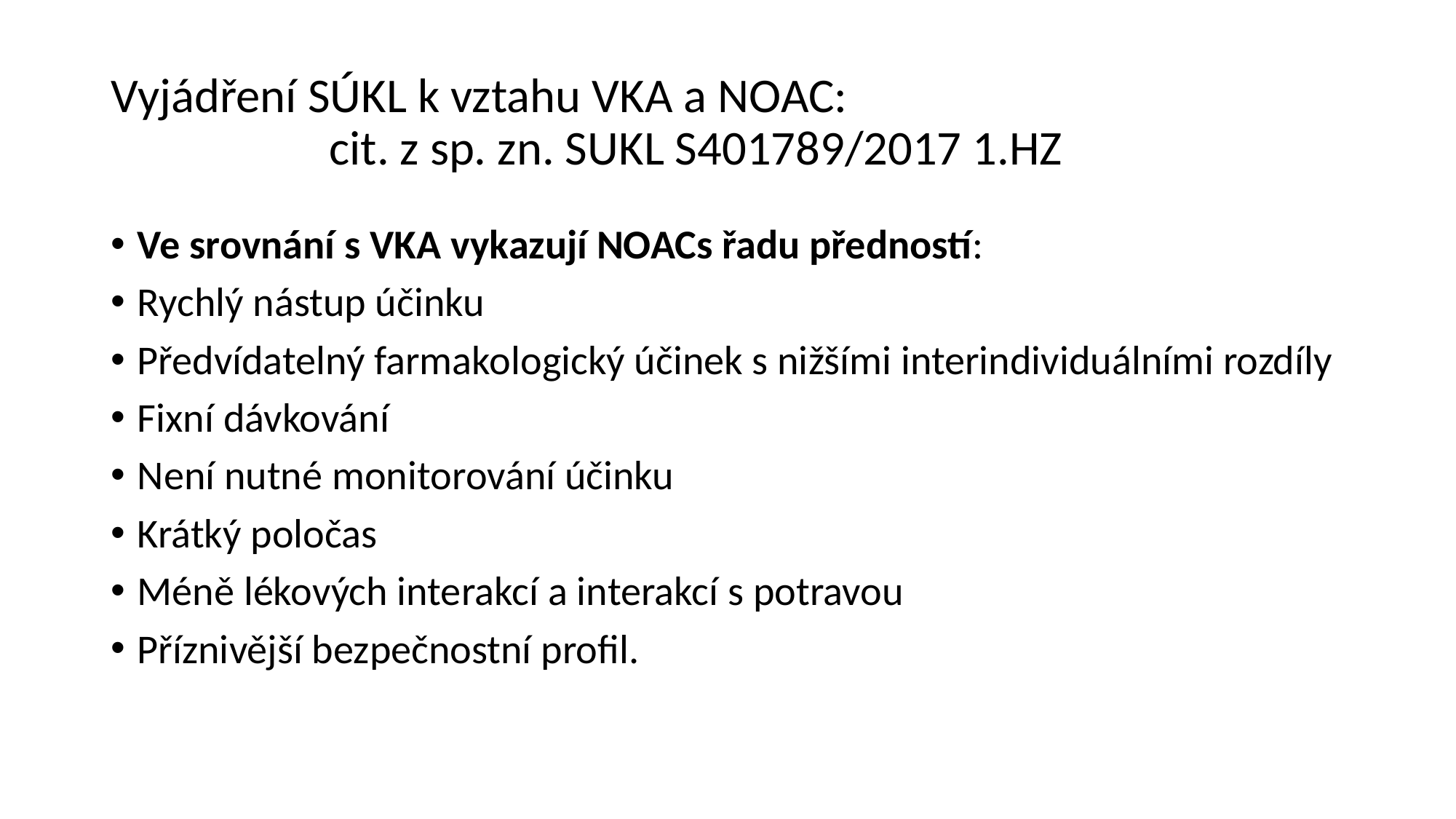

# Vyjádření SÚKL k vztahu VKA a NOAC: cit. z sp. zn. SUKL S401789/2017 1.HZ
Ve srovnání s VKA vykazují NOACs řadu předností:
Rychlý nástup účinku
Předvídatelný farmakologický účinek s nižšími interindividuálními rozdíly
Fixní dávkování
Není nutné monitorování účinku
Krátký poločas
Méně lékových interakcí a interakcí s potravou
Příznivější bezpečnostní profil.